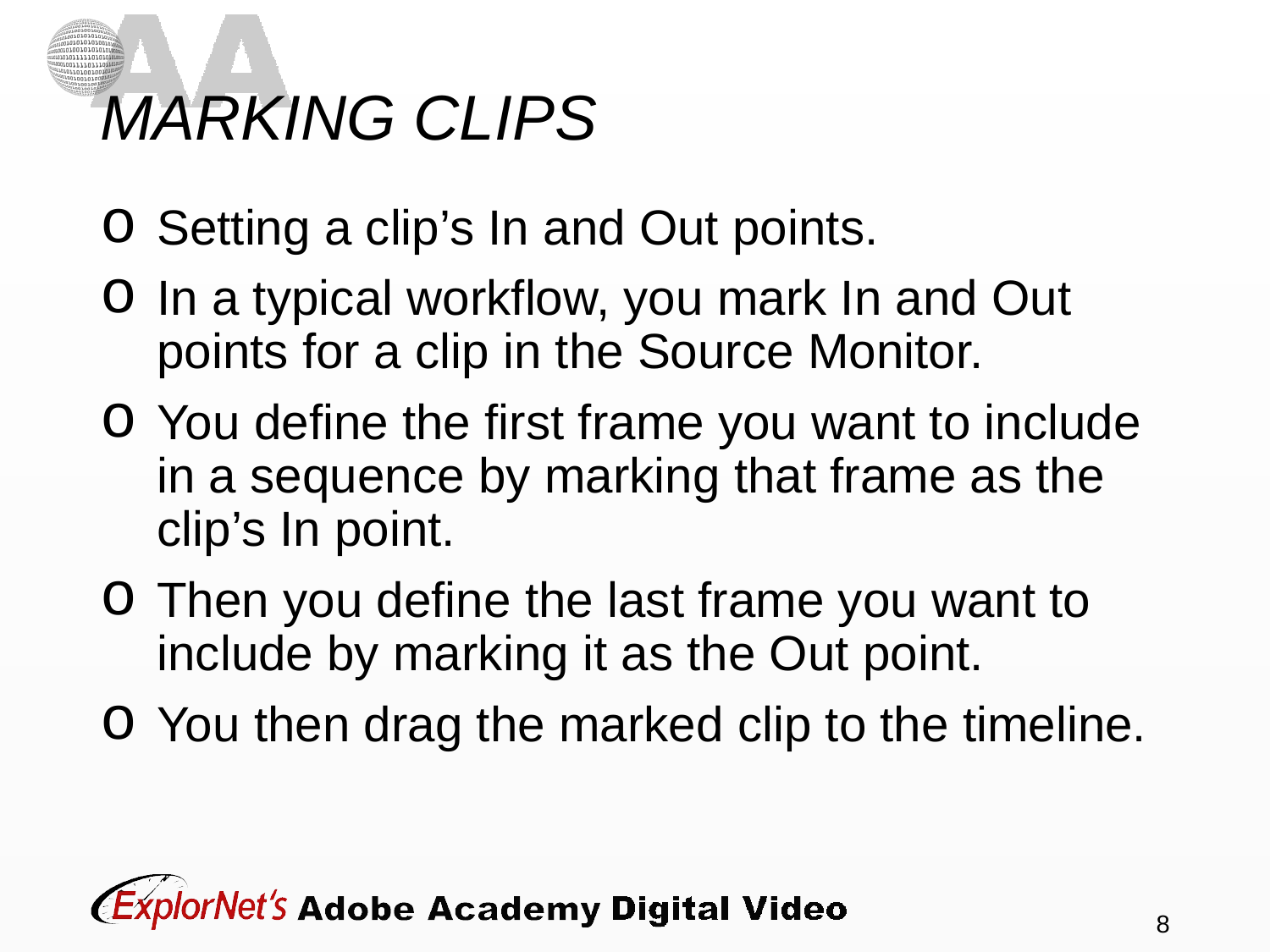

# MARKING CLIPS
Setting a clip’s In and Out points.
In a typical workflow, you mark In and Out points for a clip in the Source Monitor.
You define the first frame you want to include in a sequence by marking that frame as the clip’s In point.
Then you define the last frame you want to include by marking it as the Out point.
You then drag the marked clip to the timeline.
8